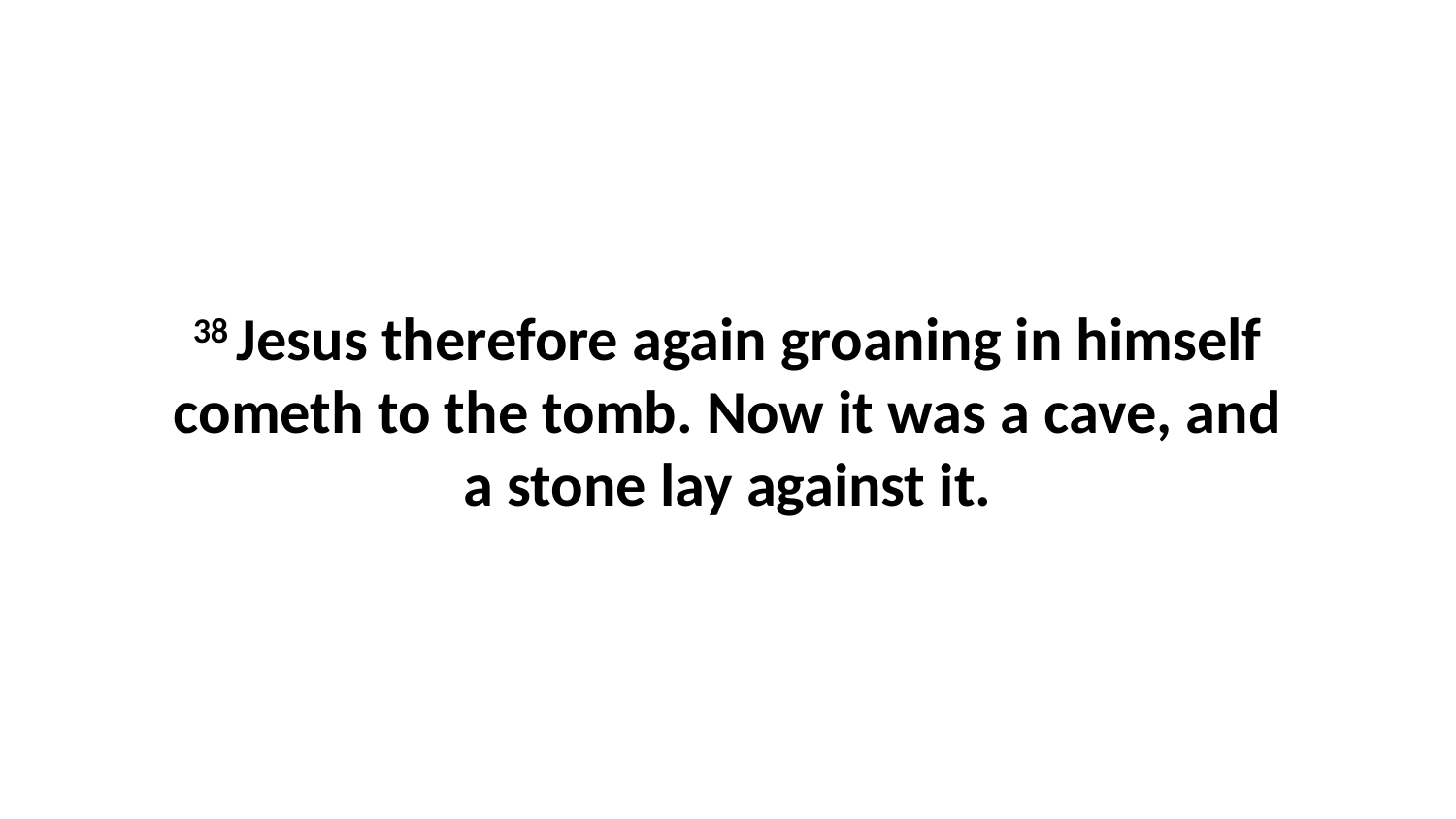

38 Jesus therefore again groaning in himself cometh to the tomb. Now it was a cave, and a stone lay against it.